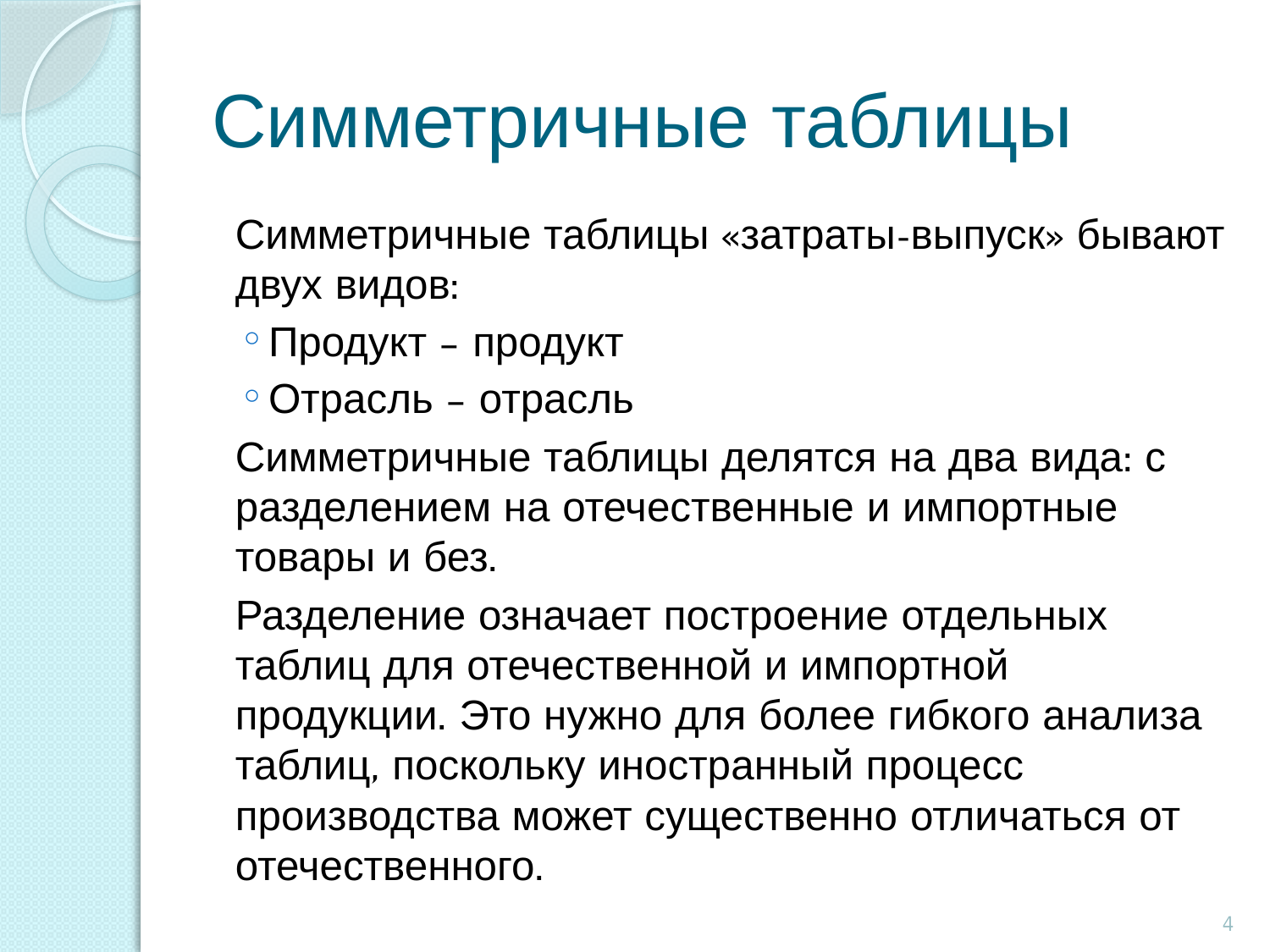

# Симметричные таблицы
		Симметричные таблицы «затраты-выпуск» бывают двух видов:
Продукт – продукт
Отрасль – отрасль
		Симметричные таблицы делятся на два вида: с разделением на отечественные и импортные товары и без.
		Разделение означает построение отдельных таблиц для отечественной и импортной продукции. Это нужно для более гибкого анализа таблиц, поскольку иностранный процесс производства может существенно отличаться от отечественного.

4